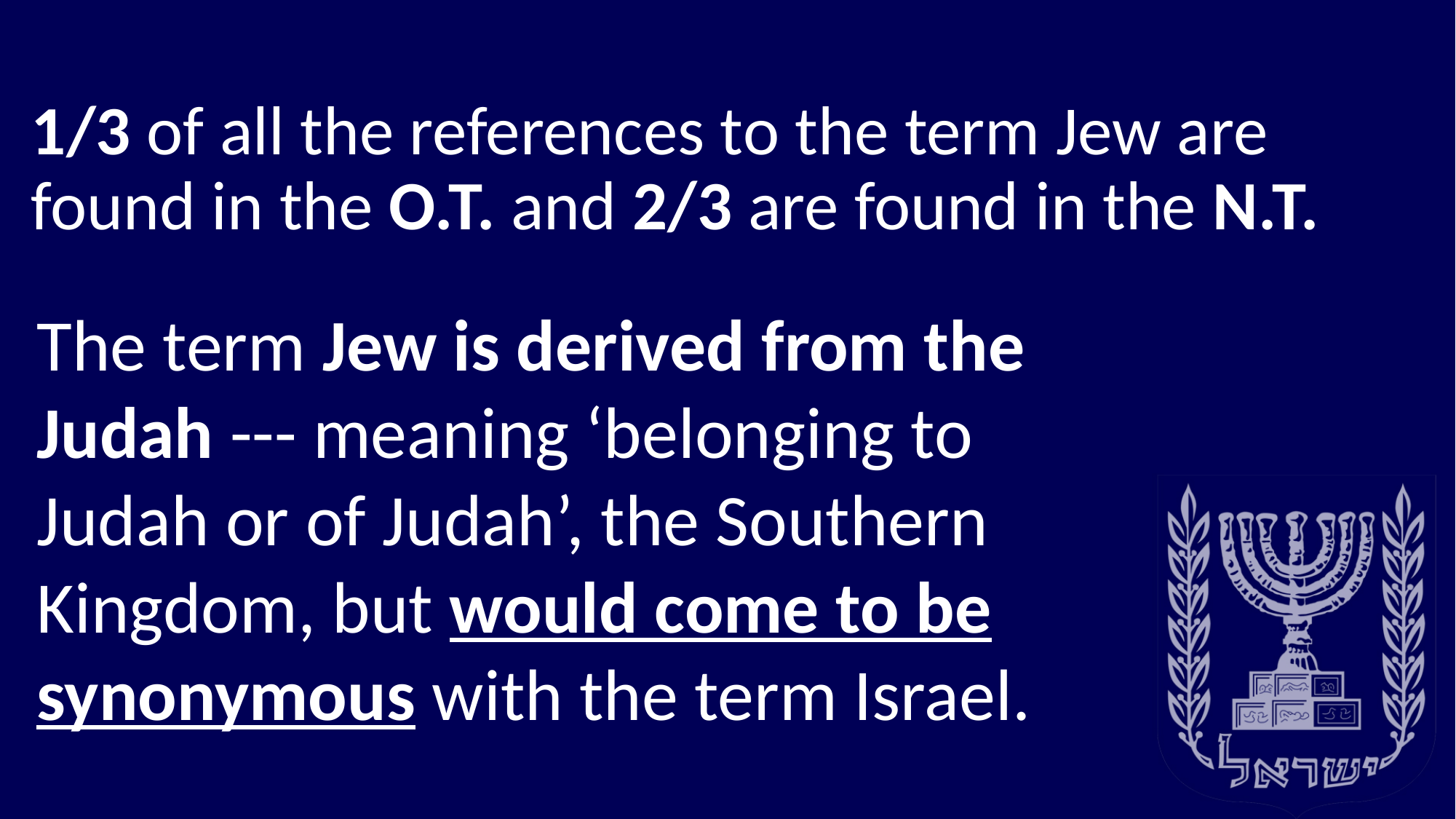

# 1/3 of all the references to the term Jew are found in the O.T. and 2/3 are found in the N.T.
The term Jew is derived from the Judah --- meaning ‘belonging to Judah or of Judah’, the Southern Kingdom, but would come to be synonymous with the term Israel.